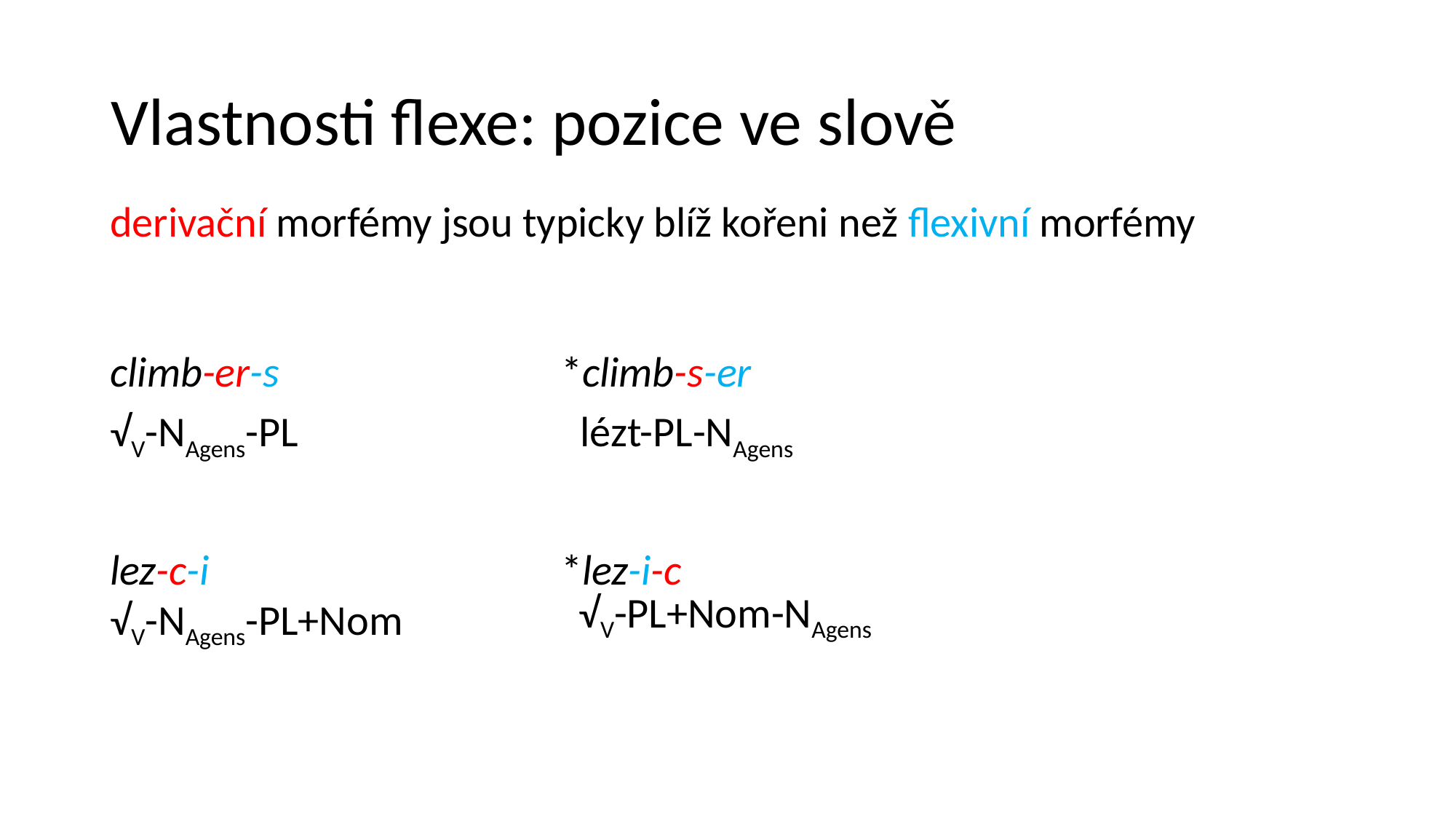

# Vlastnosti flexe: pozice ve slově
| derivační morfémy jsou typicky blíž kořeni než flexivní morfémy |  |  |  |  |  |  |
| --- | --- | --- | --- | --- | --- | --- |
|  |  |  |  |  |  |  |
| climb-er-s |  |  | \*climb-s-er |  |  |  |
| √V-NAgens-PL |  |  | lézt-PL-NAgens |  |  |  |
|  |  |  |  |  |  |  |
| lez-c-i |  |  | \*lez-i-c |  |  |  |
| √V-NAgens-PL+Nom |  |  |  | √V-PL+Nom-NAgens |  |  |
|  |  |  |  |  |  |  |